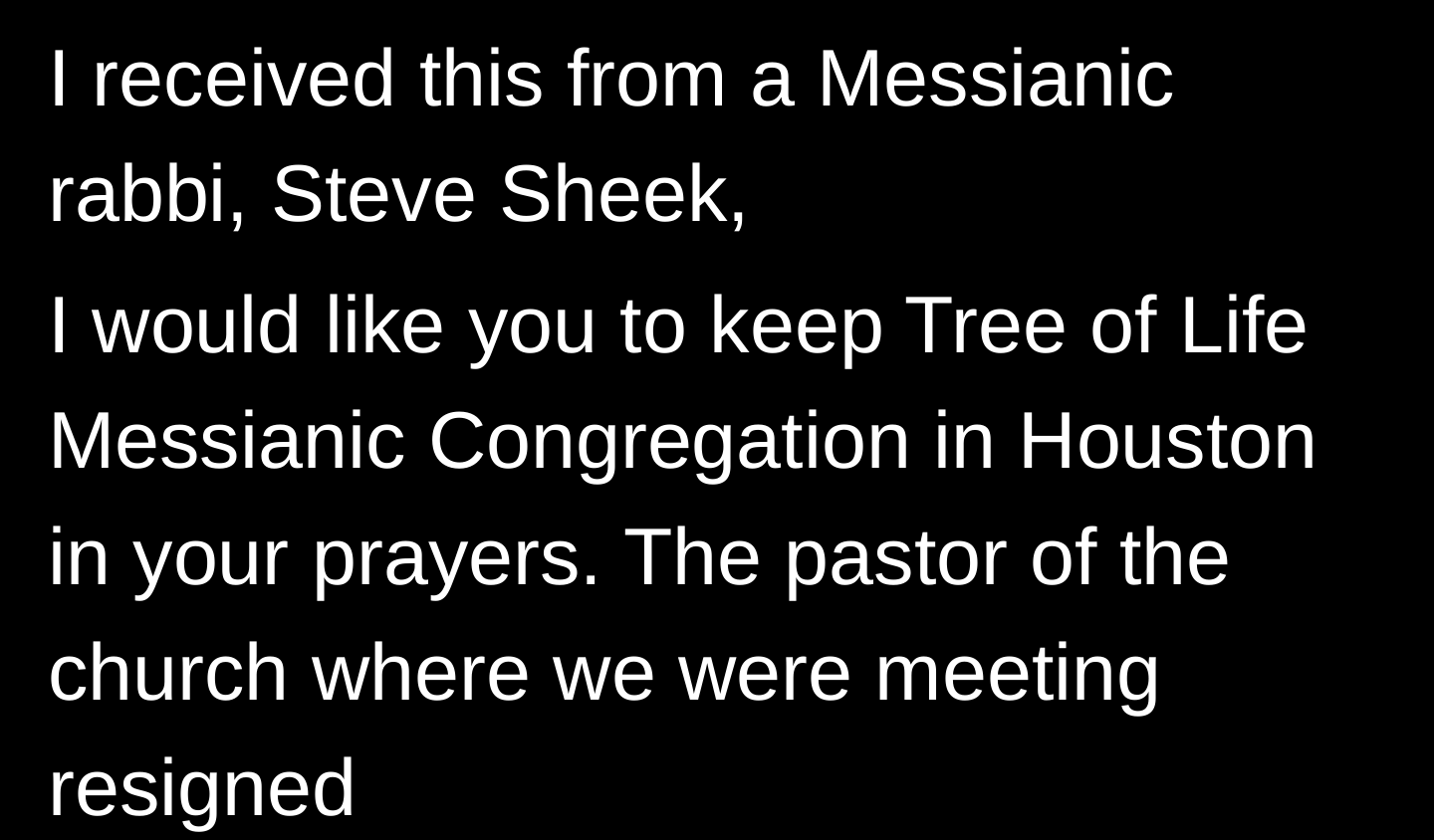

I received this from a Messianic rabbi, Steve Sheek,
I would like you to keep Tree of Life Messianic Congregation in Houston in your prayers. The pastor of the church where we were meeting resigned